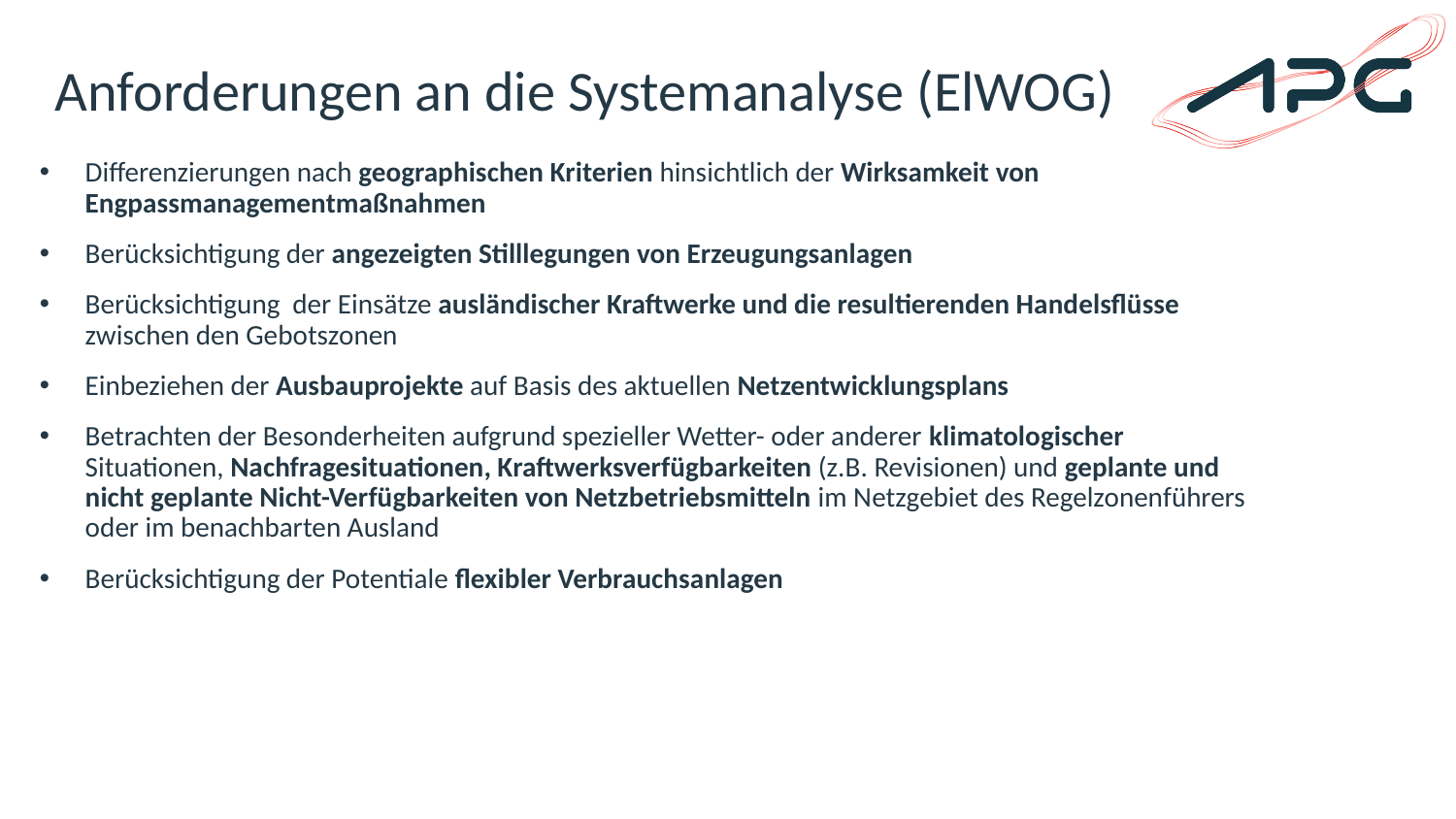

# Anforderungen an die Systemanalyse (ElWOG)
Differenzierungen nach geographischen Kriterien hinsichtlich der Wirksamkeit von Engpassmanagementmaßnahmen
Berücksichtigung der angezeigten Stilllegungen von Erzeugungsanlagen
Berücksichtigung  der Einsätze ausländischer Kraftwerke und die resultierenden Handelsflüsse zwischen den Gebotszonen
Einbeziehen der Ausbauprojekte auf Basis des aktuellen Netzentwicklungsplans
Betrachten der Besonderheiten aufgrund spezieller Wetter- oder anderer klimatologischer Situationen, Nachfragesituationen, Kraftwerksverfügbarkeiten (z.B. Revisionen) und geplante und nicht geplante Nicht-Verfügbarkeiten von Netzbetriebsmitteln im Netzgebiet des Regelzonenführers oder im benachbarten Ausland
Berücksichtigung der Potentiale flexibler Verbrauchsanlagen